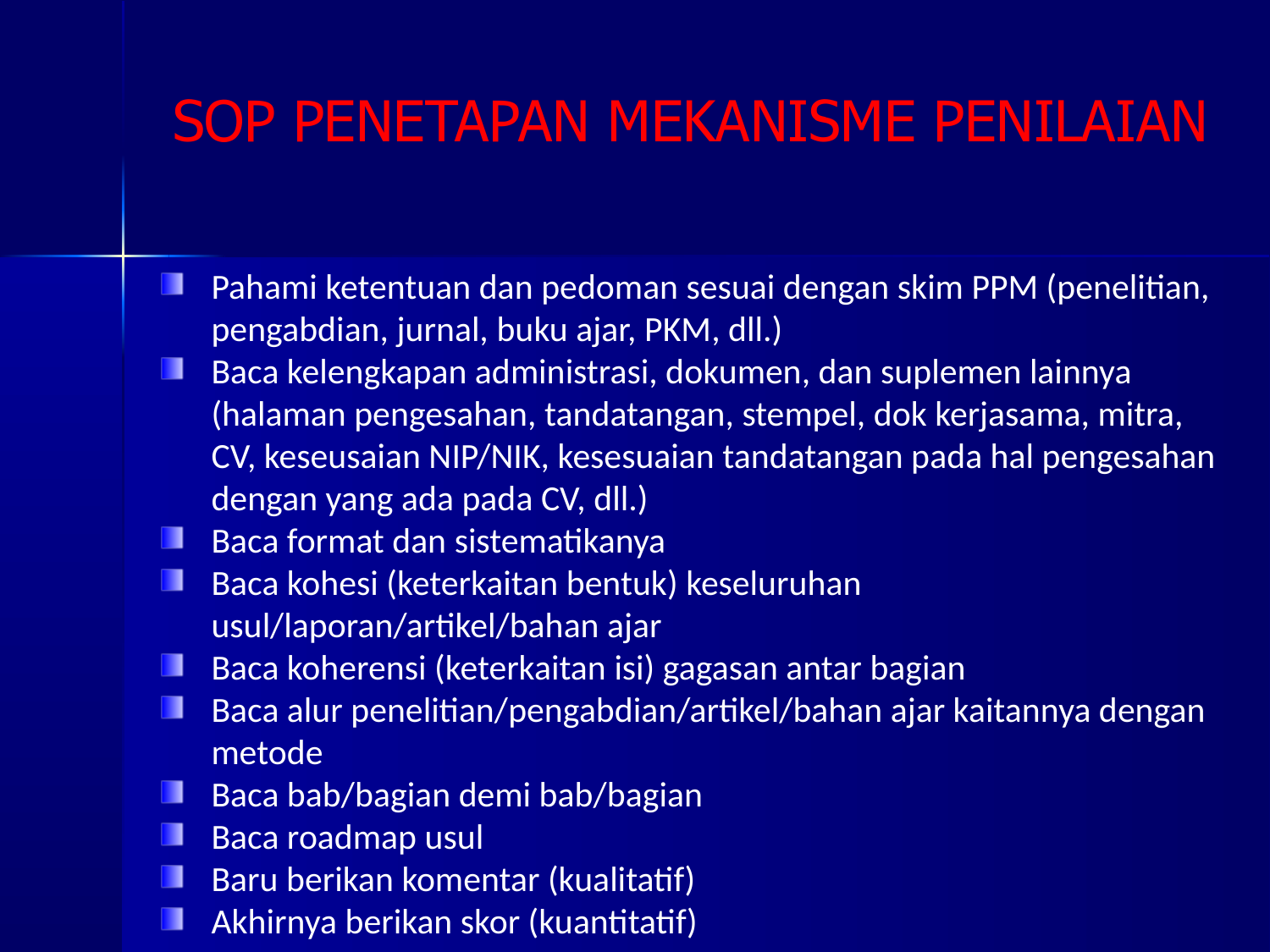

SOP PENETAPAN MEKANISME PENILAIAN
Pahami ketentuan dan pedoman sesuai dengan skim PPM (penelitian, pengabdian, jurnal, buku ajar, PKM, dll.)
Baca kelengkapan administrasi, dokumen, dan suplemen lainnya (halaman pengesahan, tandatangan, stempel, dok kerjasama, mitra, CV, keseusaian NIP/NIK, kesesuaian tandatangan pada hal pengesahan dengan yang ada pada CV, dll.)
Baca format dan sistematikanya
Baca kohesi (keterkaitan bentuk) keseluruhan usul/laporan/artikel/bahan ajar
Baca koherensi (keterkaitan isi) gagasan antar bagian
Baca alur penelitian/pengabdian/artikel/bahan ajar kaitannya dengan metode
Baca bab/bagian demi bab/bagian
Baca roadmap usul
Baru berikan komentar (kualitatif)
Akhirnya berikan skor (kuantitatif)